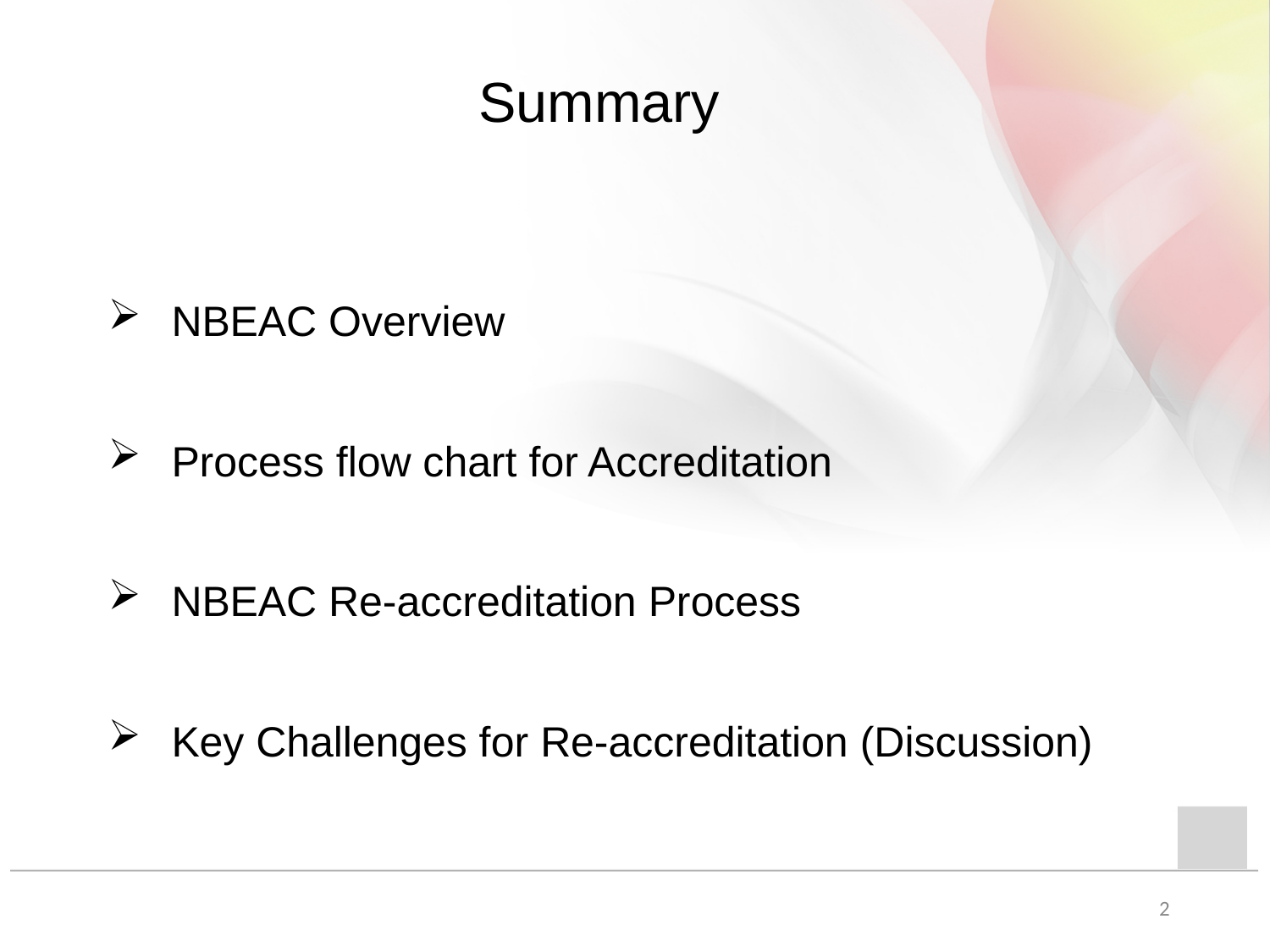

# Summary
NBEAC Overview
Process flow chart for Accreditation
NBEAC Re-accreditation Process
Key Challenges for Re-accreditation (Discussion)
2